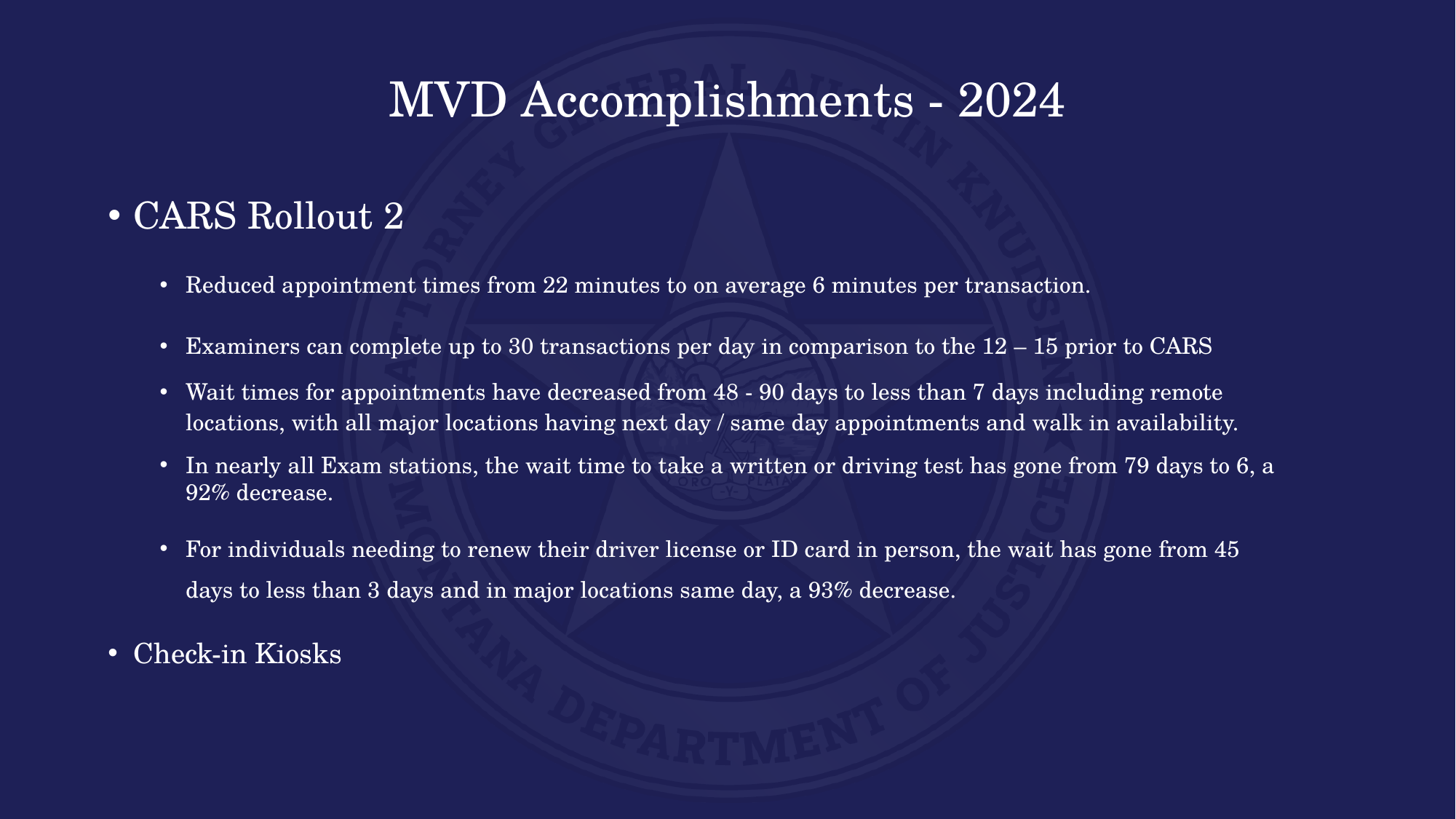

# MVD Accomplishments - 2024
CARS Rollout 2
Reduced appointment times from 22 minutes to on average 6 minutes per transaction.
Examiners can complete up to 30 transactions per day in comparison to the 12 – 15 prior to CARS
Wait times for appointments have decreased from 48 - 90 days to less than 7 days including remote locations, with all major locations having next day / same day appointments and walk in availability.
In nearly all Exam stations, the wait time to take a written or driving test has gone from 79 days to 6, a 92% decrease.
For individuals needing to renew their driver license or ID card in person, the wait has gone from 45 days to less than 3 days and in major locations same day, a 93% decrease.
Check-in Kiosks